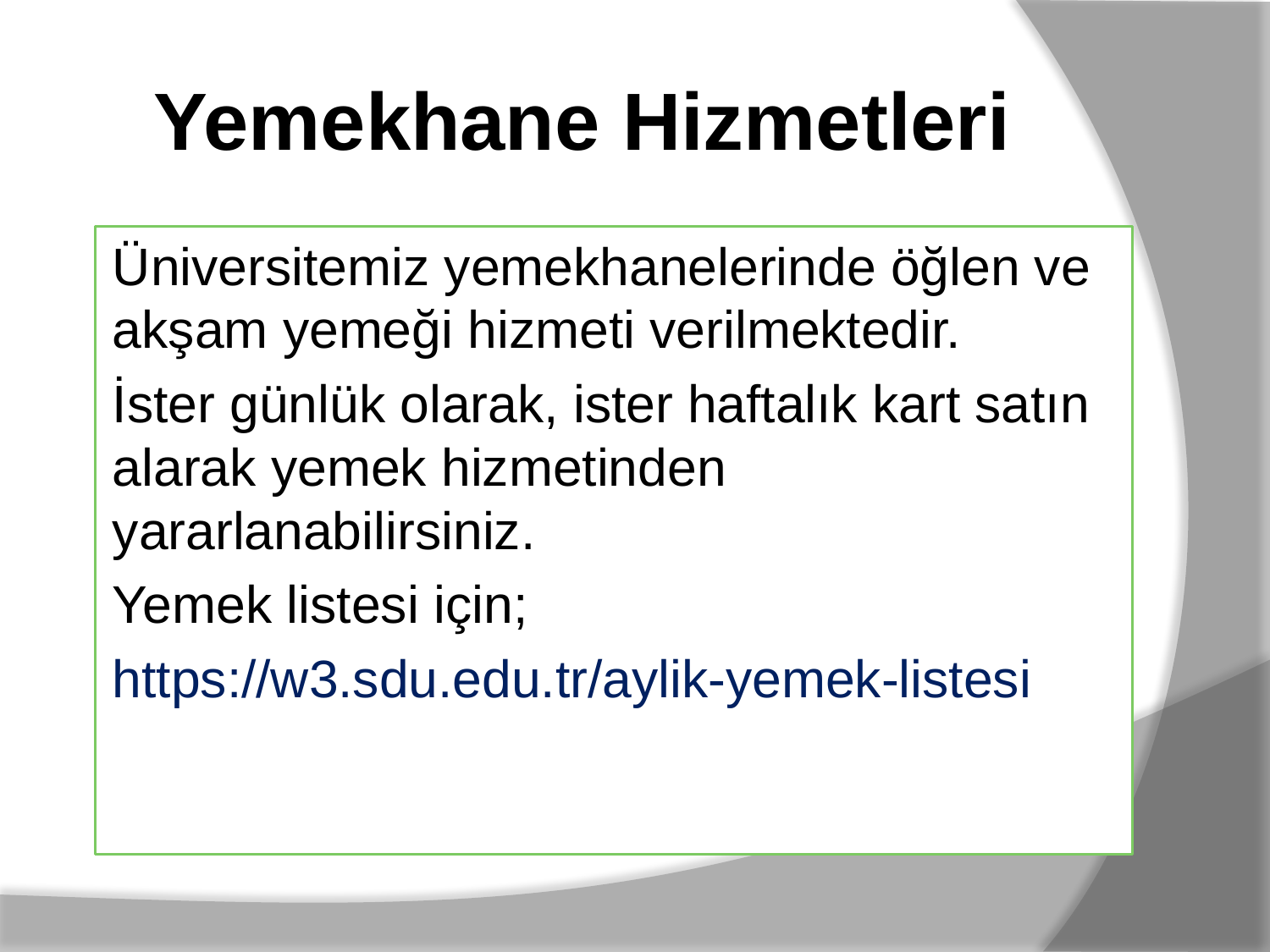

# Yemekhane Hizmetleri
Üniversitemiz yemekhanelerinde öğlen ve akşam yemeği hizmeti verilmektedir.
İster günlük olarak, ister haftalık kart satın alarak yemek hizmetinden yararlanabilirsiniz.
Yemek listesi için;
https://w3.sdu.edu.tr/aylik-yemek-listesi